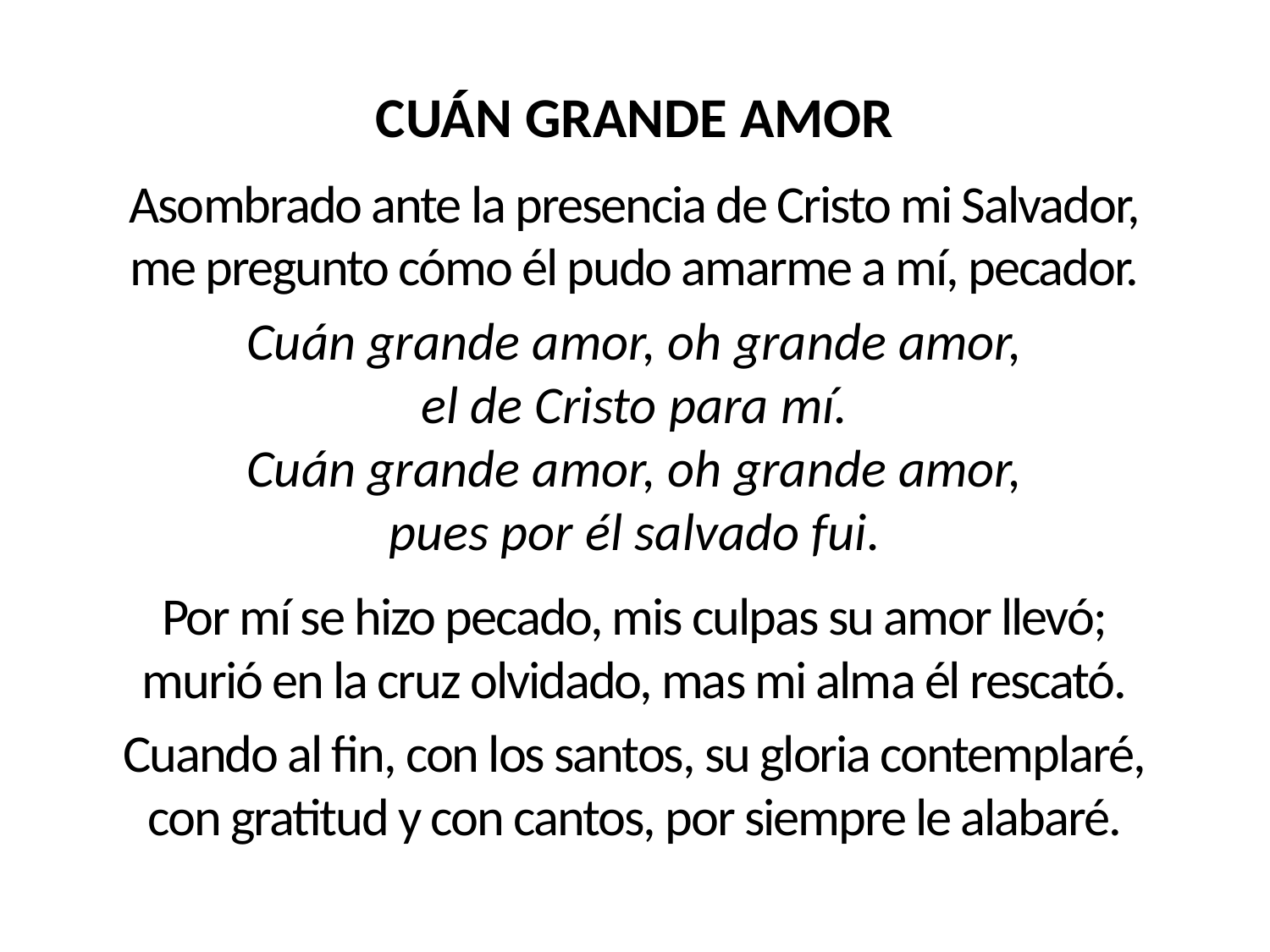

CUÁN GRANDE AMOR
Asombrado ante la presencia de Cristo mi Salvador,
me pregunto cómo él pudo amarme a mí, pecador.
Cuán grande amor, oh grande amor,
el de Cristo para mí.
Cuán grande amor, oh grande amor,
pues por él salvado fui.
Por mí se hizo pecado, mis culpas su amor llevó;
murió en la cruz olvidado, mas mi alma él rescató.
Cuando al fin, con los santos, su gloria contemplaré,
con gratitud y con cantos, por siempre le alabaré.